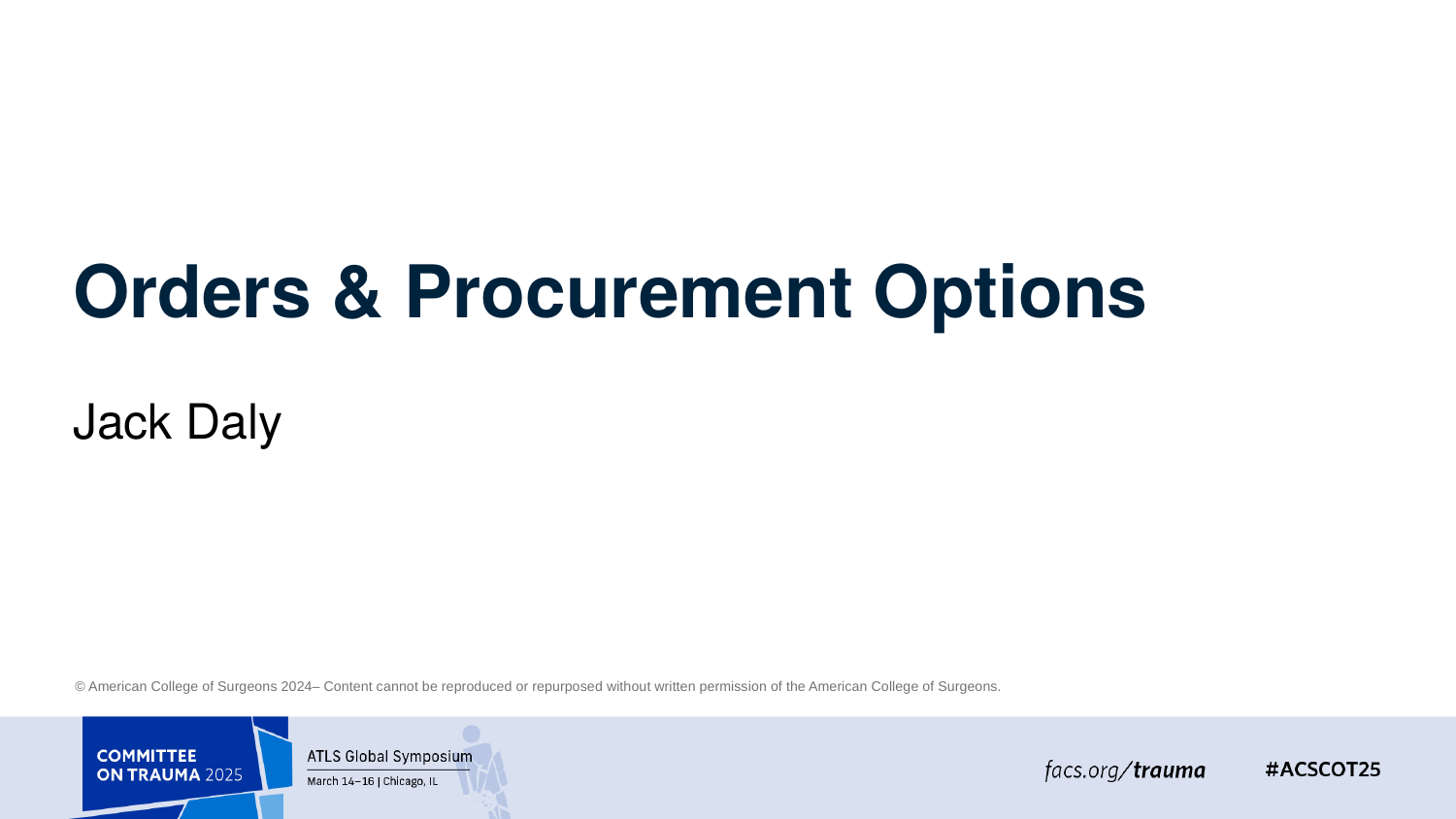

# Orders & Procurement Options
Jack Daly